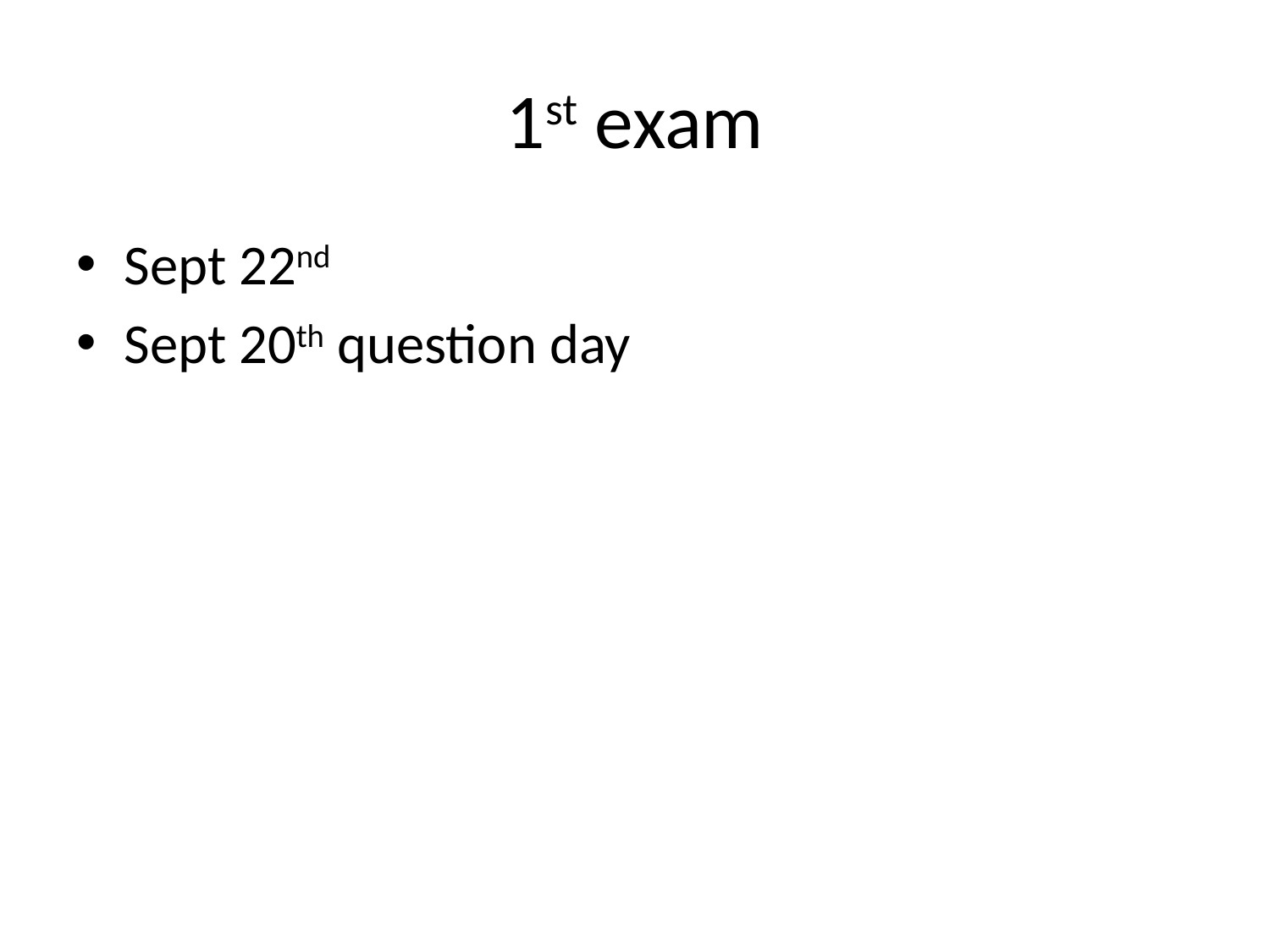

# 1st exam
Sept 22nd
Sept 20th question day